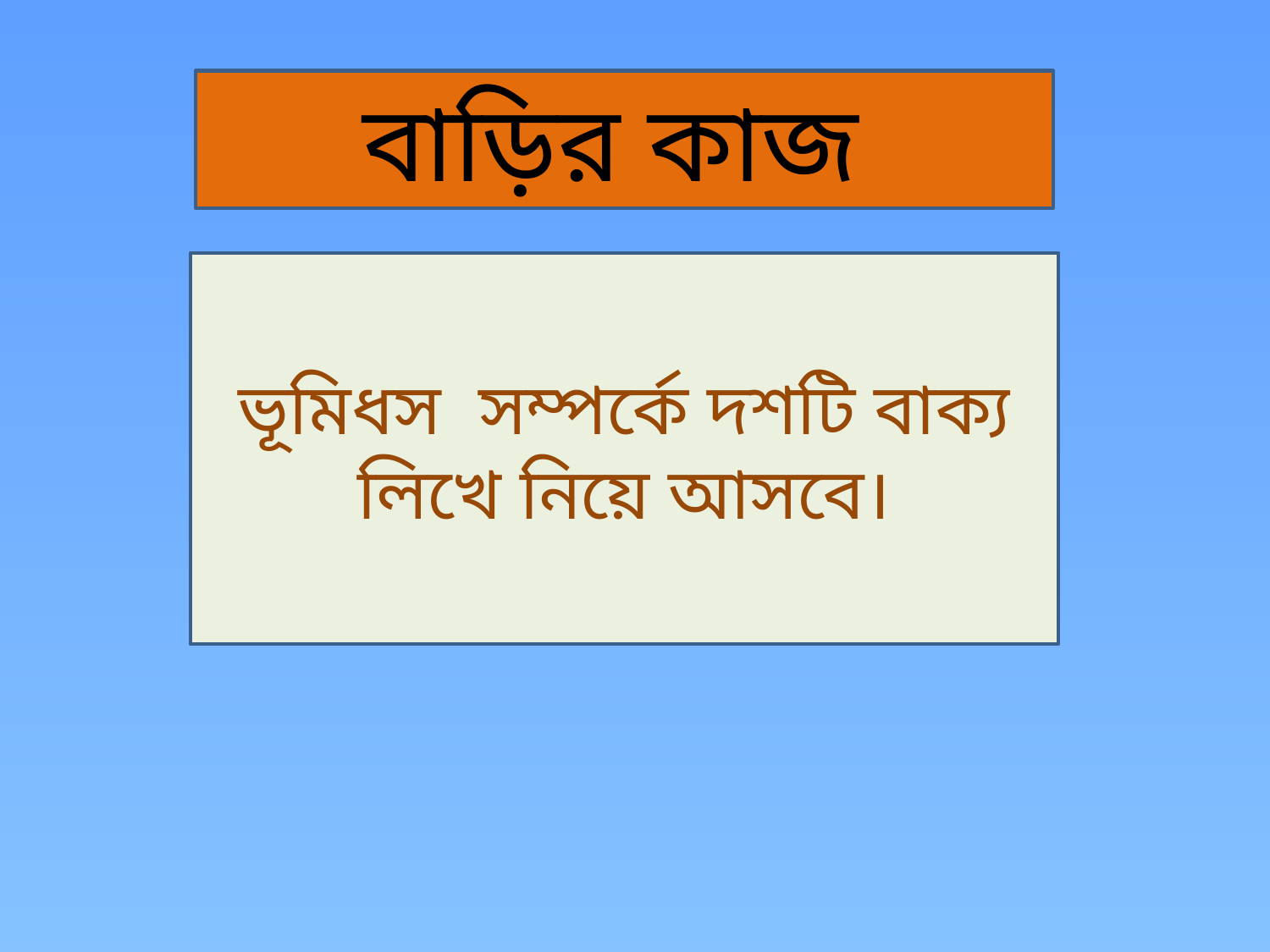

বাড়ির কাজ
ভূমিধস  সম্পর্কে দশটি বাক্য লিখে নিয়ে আসবে।